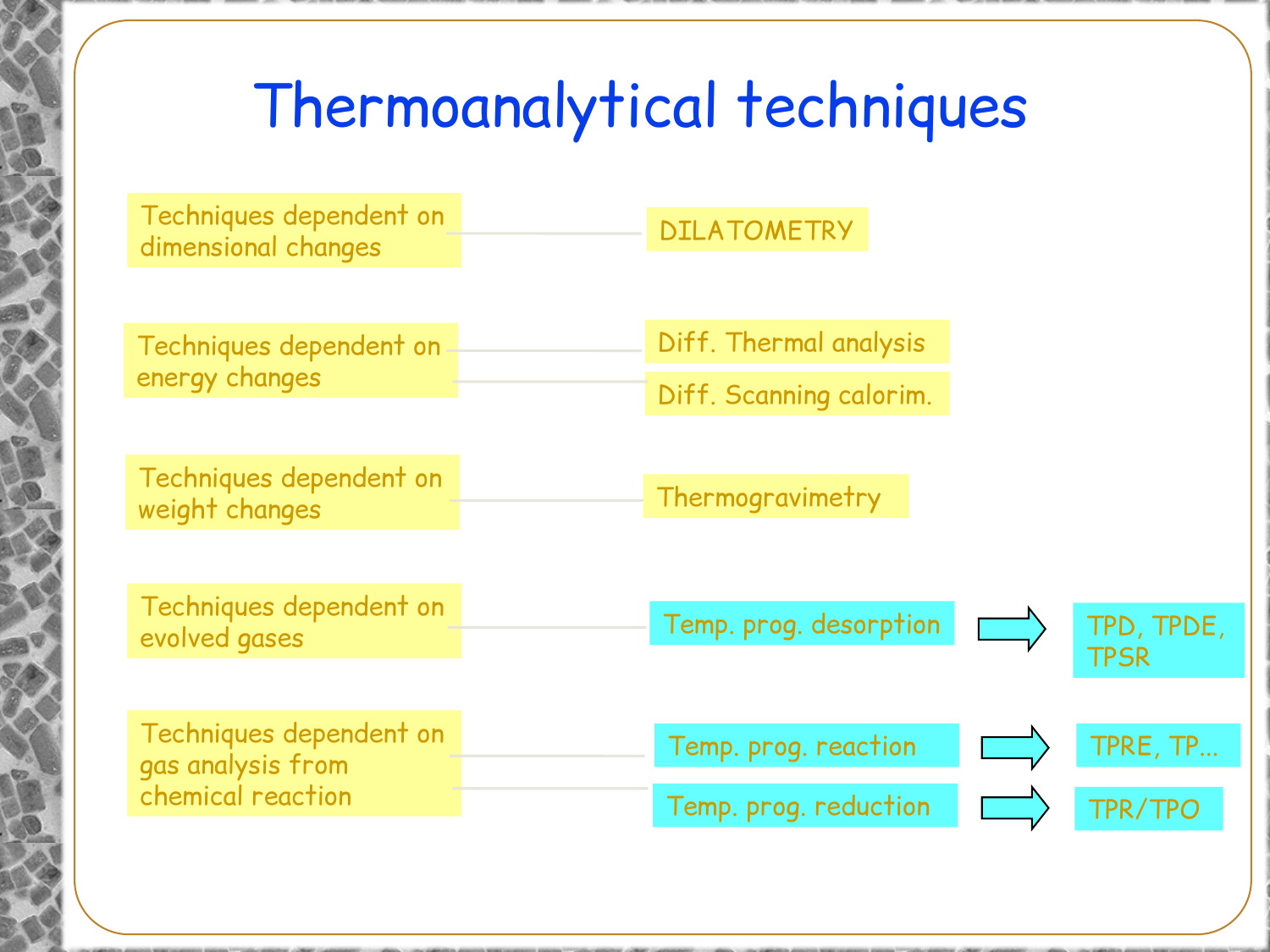

Thermoanalytical techniques
Techniques dependent on dimensional changes
DILATOMETRY

Diff. Thermal analysis
Techniques dependent on energy changes

Diff. Scanning calorim.

Techniques dependent on weight changes
Thermogravimetry

Techniques dependent on evolved gases
Temp. prog. desorption
TPD, TPDE, TPSR

Techniques dependent on gas analysis from chemical reaction
Temp. prog. reaction
TPRE, TP...

Temp. prog. reduction

TPR/TPO